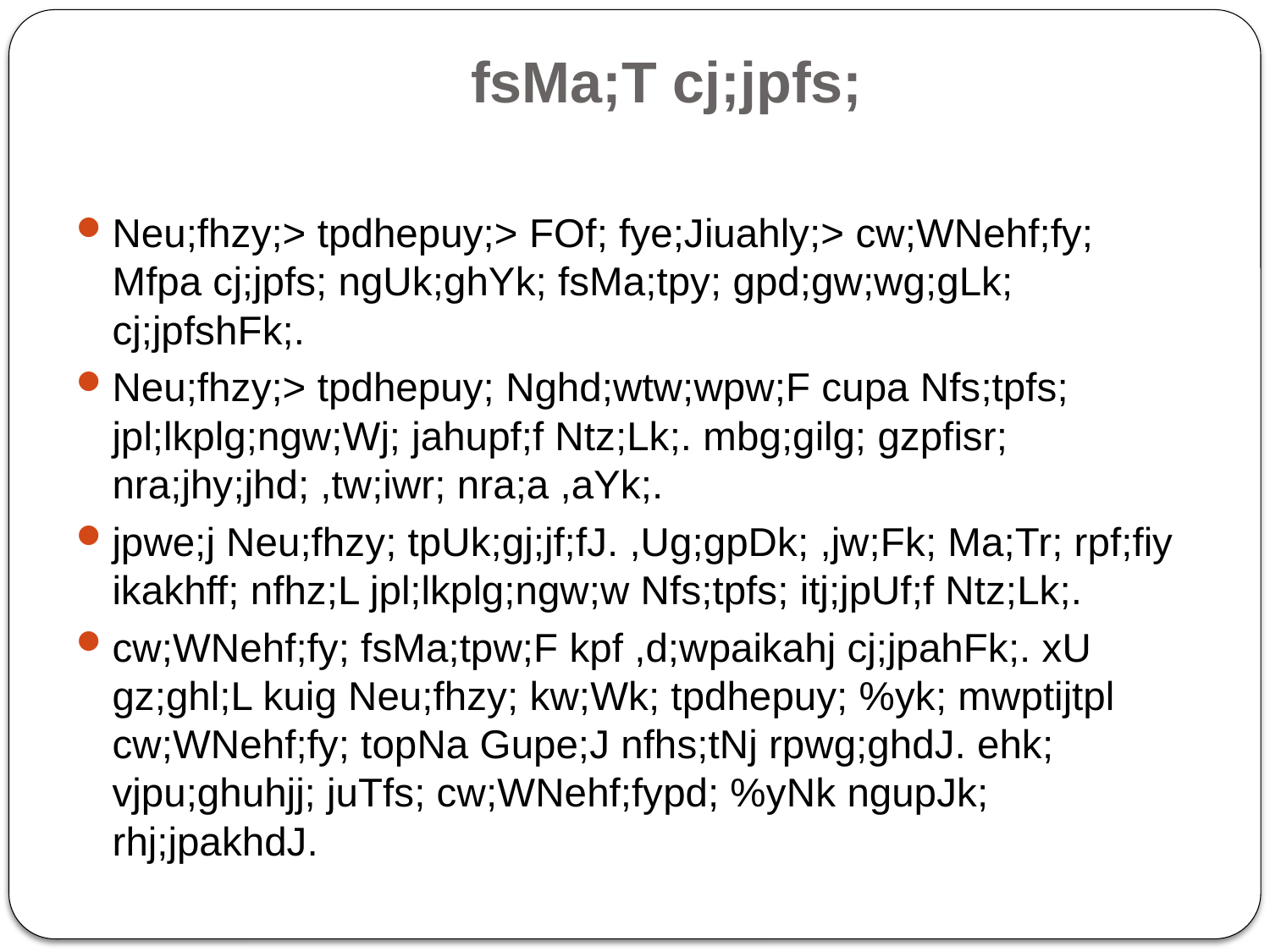

# fsMa;T cj;jpfs;
Neu;fhzy;> tpdhepuy;> FOf; fye;Jiuahly;> cw;WNehf;fy; Mfpa cj;jpfs; ngUk;ghYk; fsMa;tpy; gpd;gw;wg;gLk; cj;jpfshFk;.
Neu;fhzy;> tpdhepuy; Nghd;wtw;wpw;F cupa Nfs;tpfs; jpl;lkplg;ngw;Wj; jahupf;f Ntz;Lk;. mbg;gilg; gzpfisr; nra;jhy;jhd; ,tw;iwr; nra;a ,aYk;.
jpwe;j Neu;fhzy; tpUk;gj;jf;fJ. ,Ug;gpDk; ,jw;Fk; Ma;Tr; rpf;fiy ikakhff; nfhz;L jpl;lkplg;ngw;w Nfs;tpfs; itj;jpUf;f Ntz;Lk;.
cw;WNehf;fy; fsMa;tpw;F kpf ,d;wpaikahj cj;jpahFk;. xU gz;ghl;L kuig Neu;fhzy; kw;Wk; tpdhepuy; %yk; mwptijtpl cw;WNehf;fy; topNa Gupe;J nfhs;tNj rpwg;ghdJ. ehk; vjpu;ghuhjj; juTfs; cw;WNehf;fypd; %yNk ngupJk; rhj;jpakhdJ.